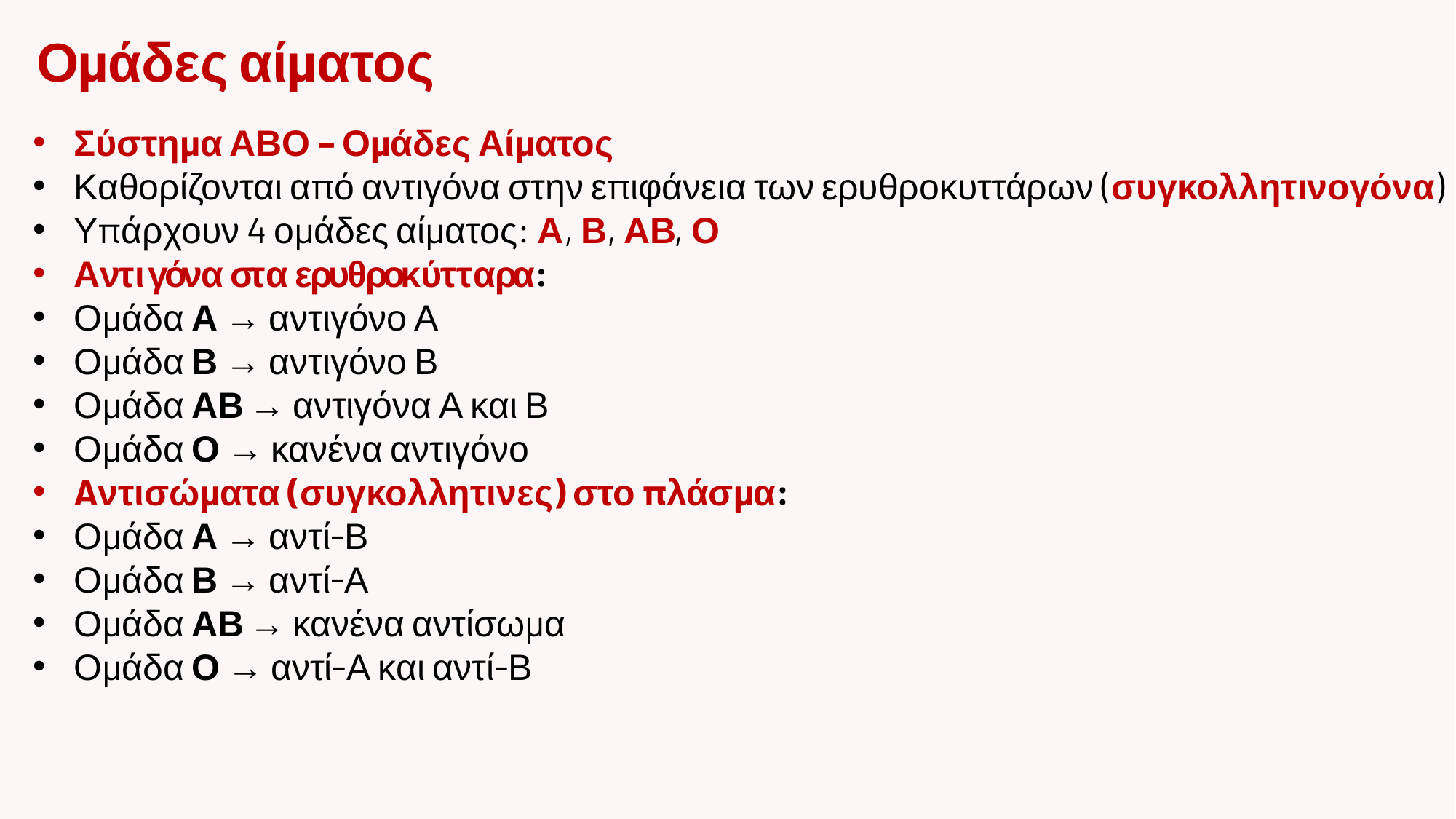

Ομάδες αίματος
Σύστημα ΑΒΟ – Ομάδες Αίματος
Καθορίζονται από αντιγόνα στην επιφάνεια των ερυθροκυττάρων (συγκολλητινογόνα)
Υπάρχουν 4 ομάδες αίματος: Α, Β, ΑΒ, Ο
Αντιγόνα στα ερυθροκύτταρα:
Ομάδα Α → αντιγόνο Α
Ομάδα Β → αντιγόνο Β
Ομάδα ΑΒ → αντιγόνα Α και Β
Ομάδα Ο → κανένα αντιγόνο
Aντισώματα (συγκολλητινες) στο πλάσμα:
Ομάδα Α → αντί-Β
Ομάδα Β → αντί-Α
Ομάδα ΑΒ → κανένα αντίσωμα
Ομάδα Ο → αντί-Α και αντί-Β